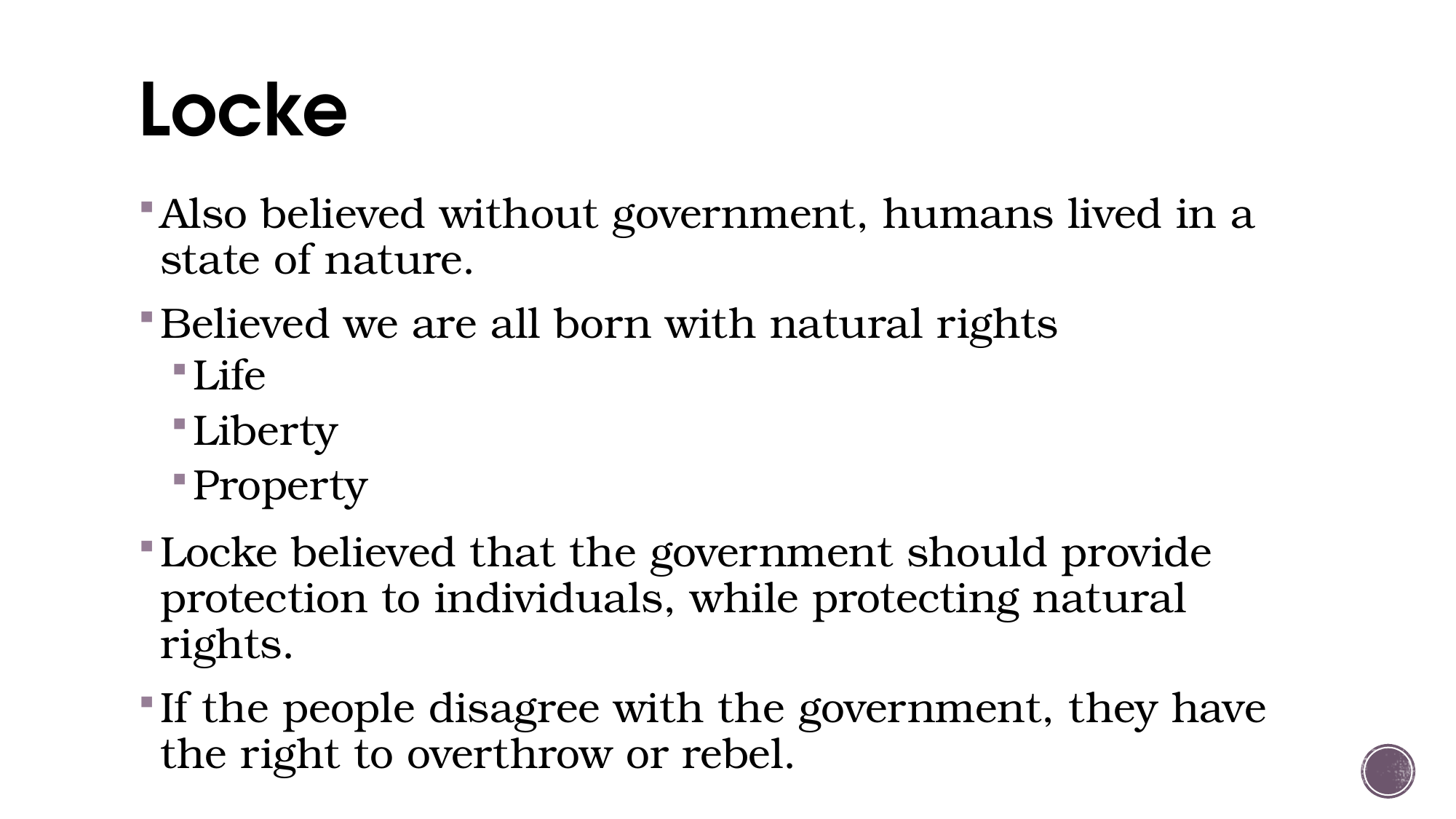

# Locke
Also believed without government, humans lived in a state of nature.
Believed we are all born with natural rights
Life
Liberty
Property
Locke believed that the government should provide protection to individuals, while protecting natural rights.
If the people disagree with the government, they have the right to overthrow or rebel.